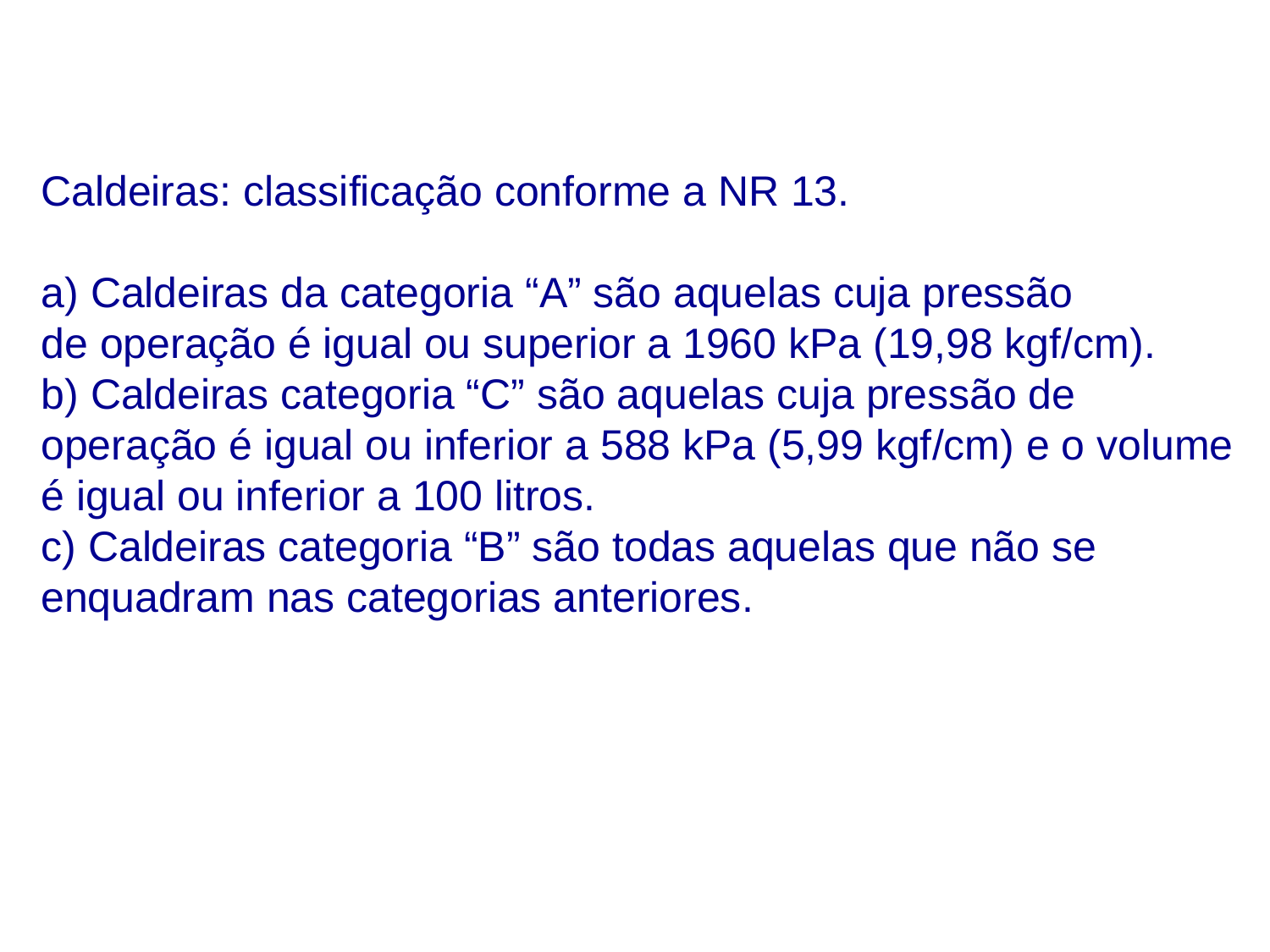

Caldeiras: classificação conforme a NR 13.

a) Caldeiras da categoria “A” são aquelas cuja pressão
de operação é igual ou superior a 1960 kPa (19,98 kgf/cm).
b) Caldeiras categoria “C” são aquelas cuja pressão de operação é igual ou inferior a 588 kPa (5,99 kgf/cm) e o volume é igual ou inferior a 100 litros.
c) Caldeiras categoria “B” são todas aquelas que não se enquadram nas categorias anteriores.